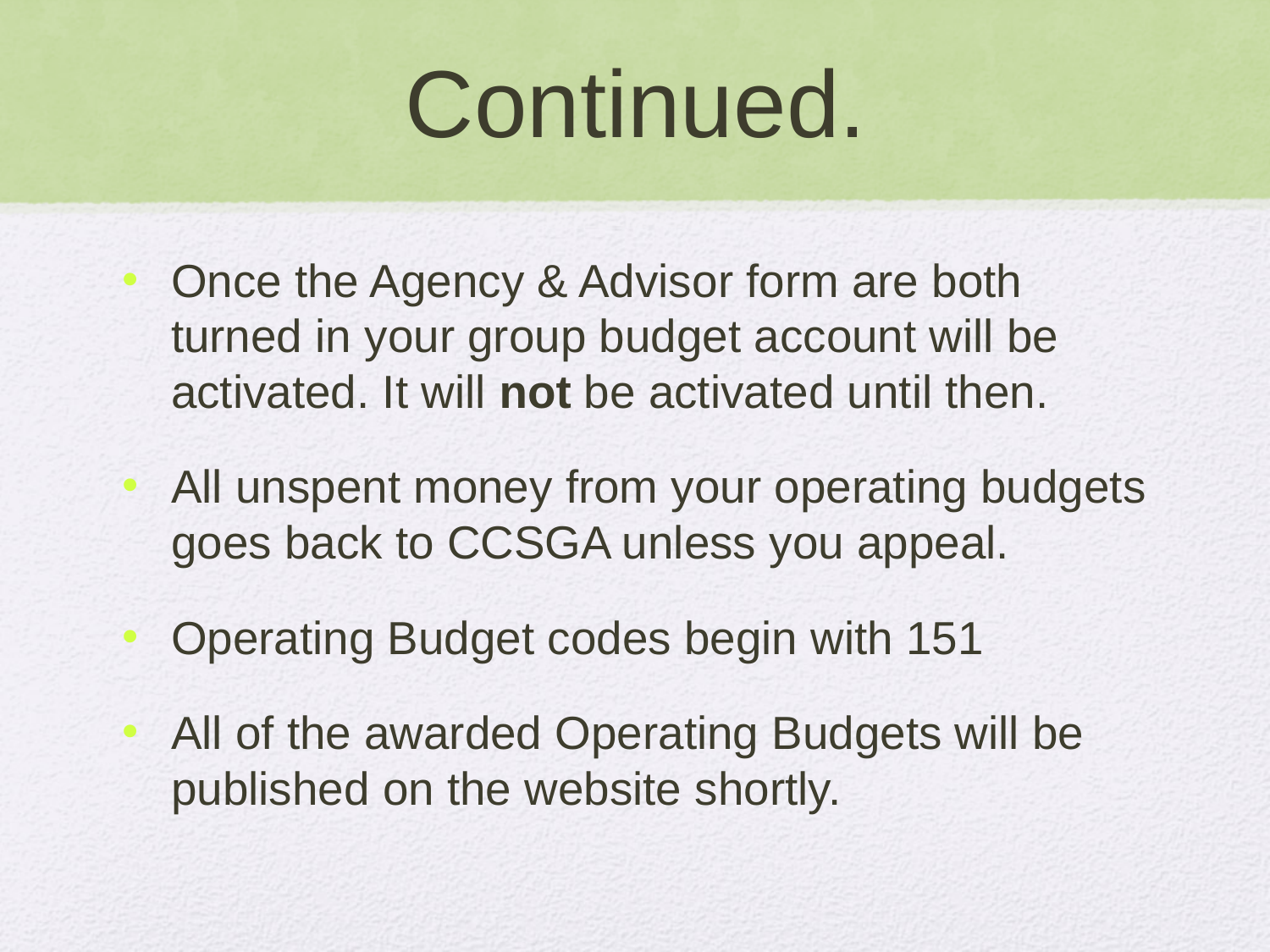

# Continued.
Once the Agency & Advisor form are both turned in your group budget account will be activated. It will not be activated until then.
All unspent money from your operating budgets goes back to CCSGA unless you appeal.
Operating Budget codes begin with 151
All of the awarded Operating Budgets will be published on the website shortly.